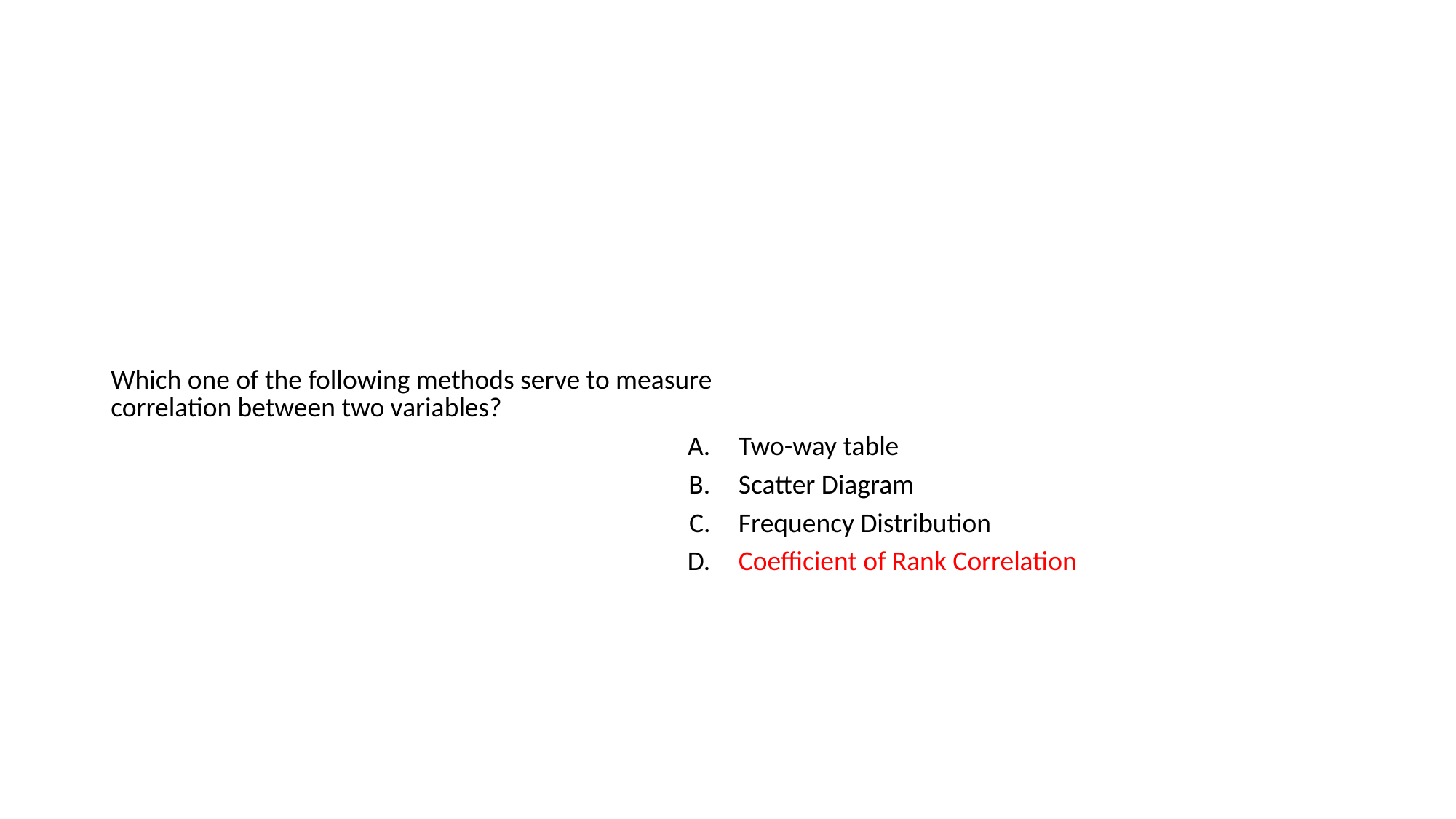

#
| Which one of the following methods serve to measure correlation between two variables? |  |
| --- | --- |
| A. | Two-way table |
| B. | Scatter Diagram |
| C. | Frequency Distribution |
| D. | Coefficient of Rank Correlation |